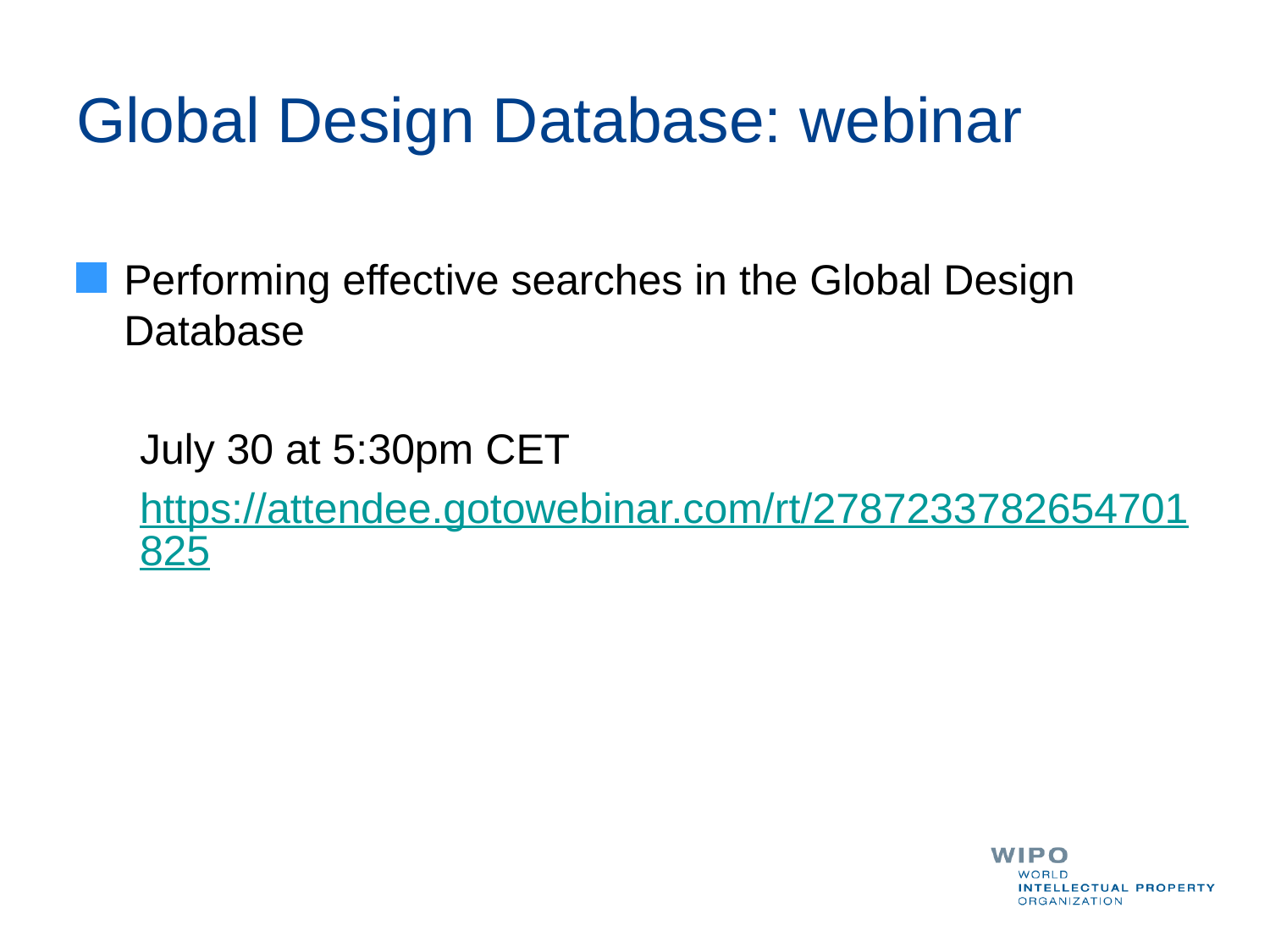

# Global Design Database: webinar
Performing effective searches in the Global Design Database

July 30 at 5:30pm CET
https://attendee.gotowebinar.com/rt/2787233782654701825